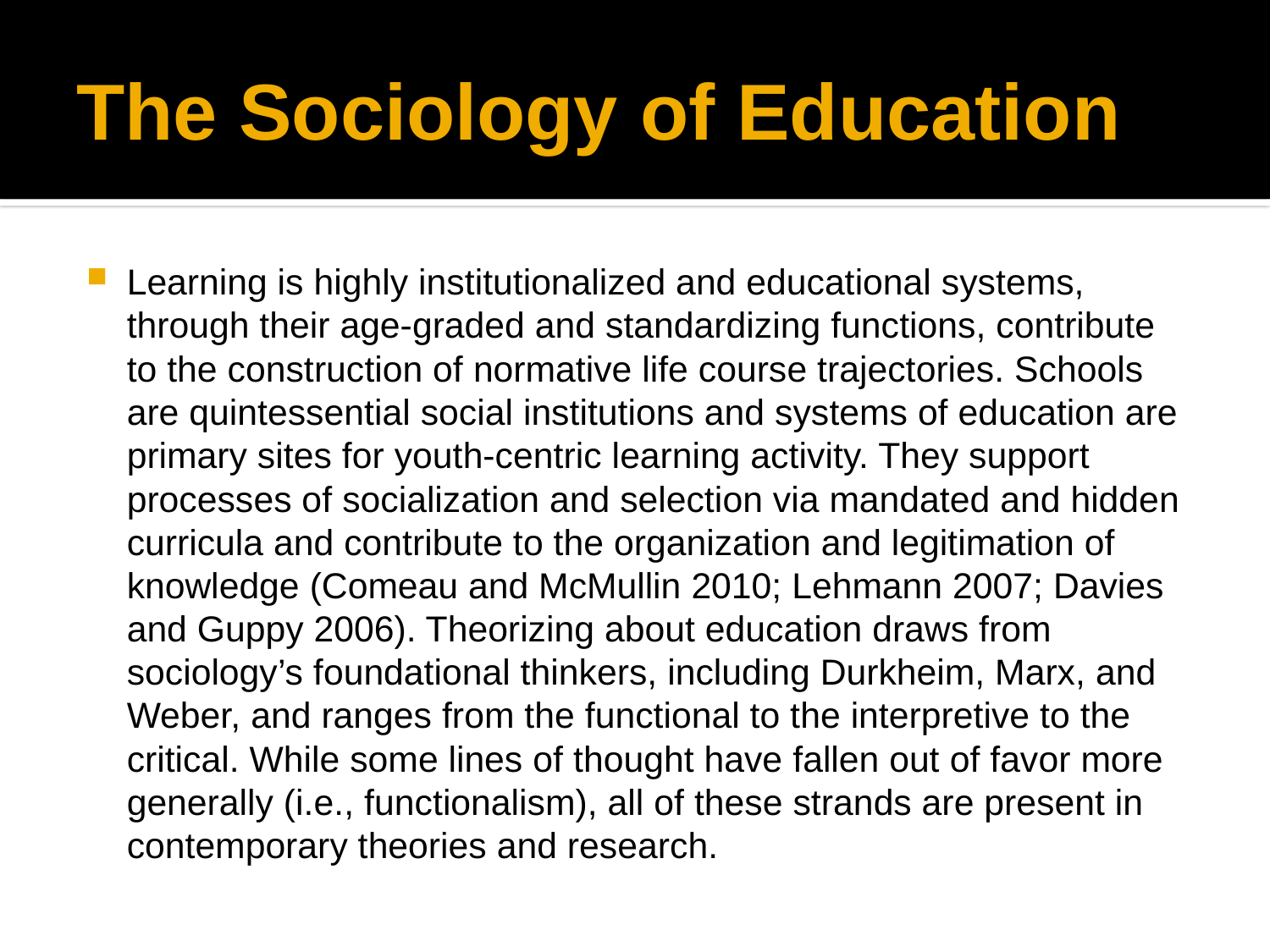

# The Sociology of Education
Learning is highly institutionalized and educational systems, through their age-graded and standardizing functions, contribute to the construction of normative life course trajectories. Schools are quintessential social institutions and systems of education are primary sites for youth-centric learning activity. They support processes of socialization and selection via mandated and hidden curricula and contribute to the organization and legitimation of knowledge (Comeau and McMullin 2010; Lehmann 2007; Davies and Guppy 2006). Theorizing about education draws from sociology’s foundational thinkers, including Durkheim, Marx, and Weber, and ranges from the functional to the interpretive to the critical. While some lines of thought have fallen out of favor more generally (i.e., functionalism), all of these strands are present in contemporary theories and research.